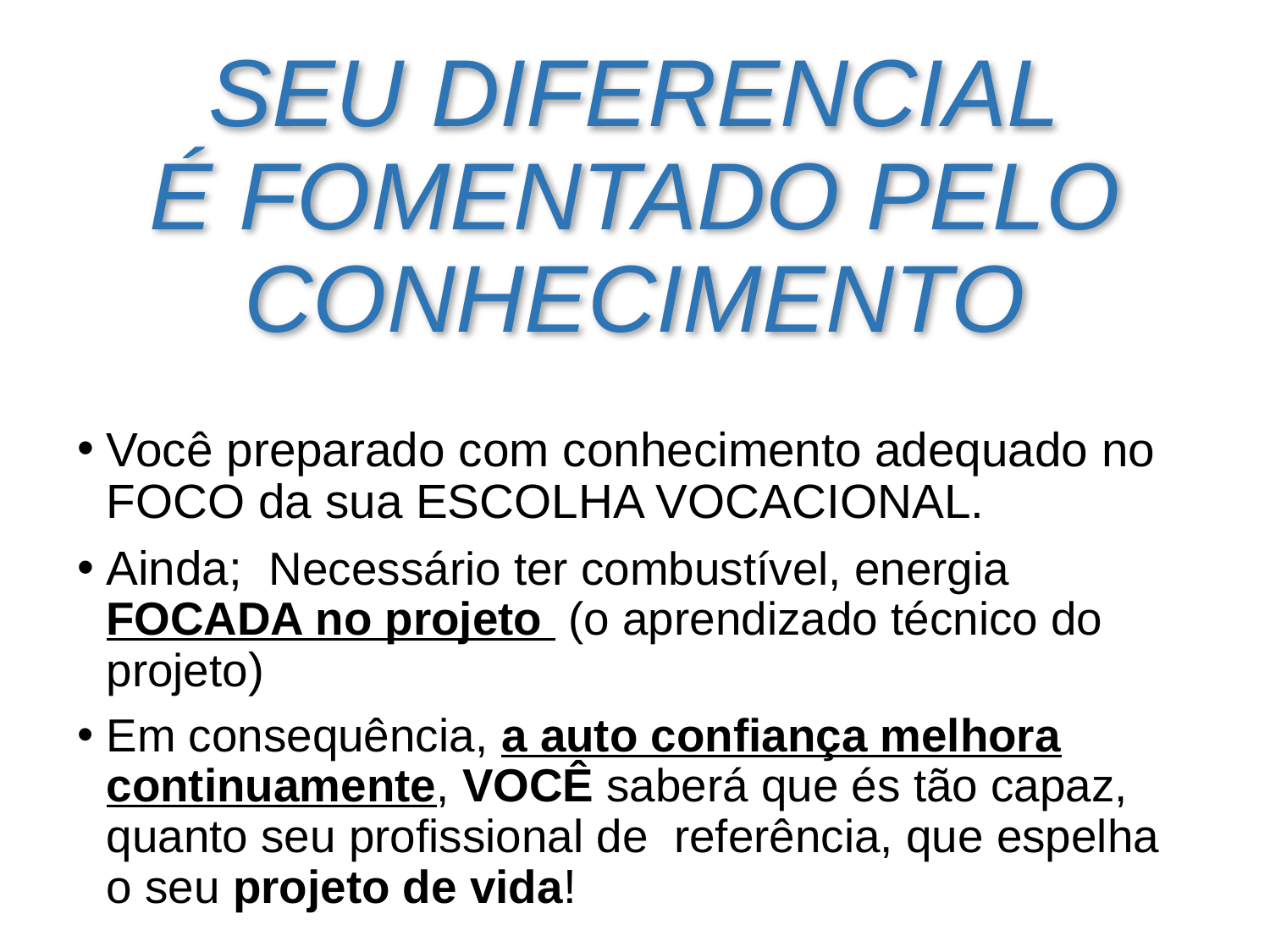

# SEU DIFERENCIAL É FOMENTADO PELO CONHECIMENTO
Você preparado com conhecimento adequado no FOCO da sua ESCOLHA VOCACIONAL.
Ainda;  Necessário ter combustível, energia FOCADA no projeto  (o aprendizado técnico do projeto)
Em consequência, a auto confiança melhora continuamente, VOCÊ saberá que és tão capaz, quanto seu profissional de  referência, que espelha  o seu projeto de vida!